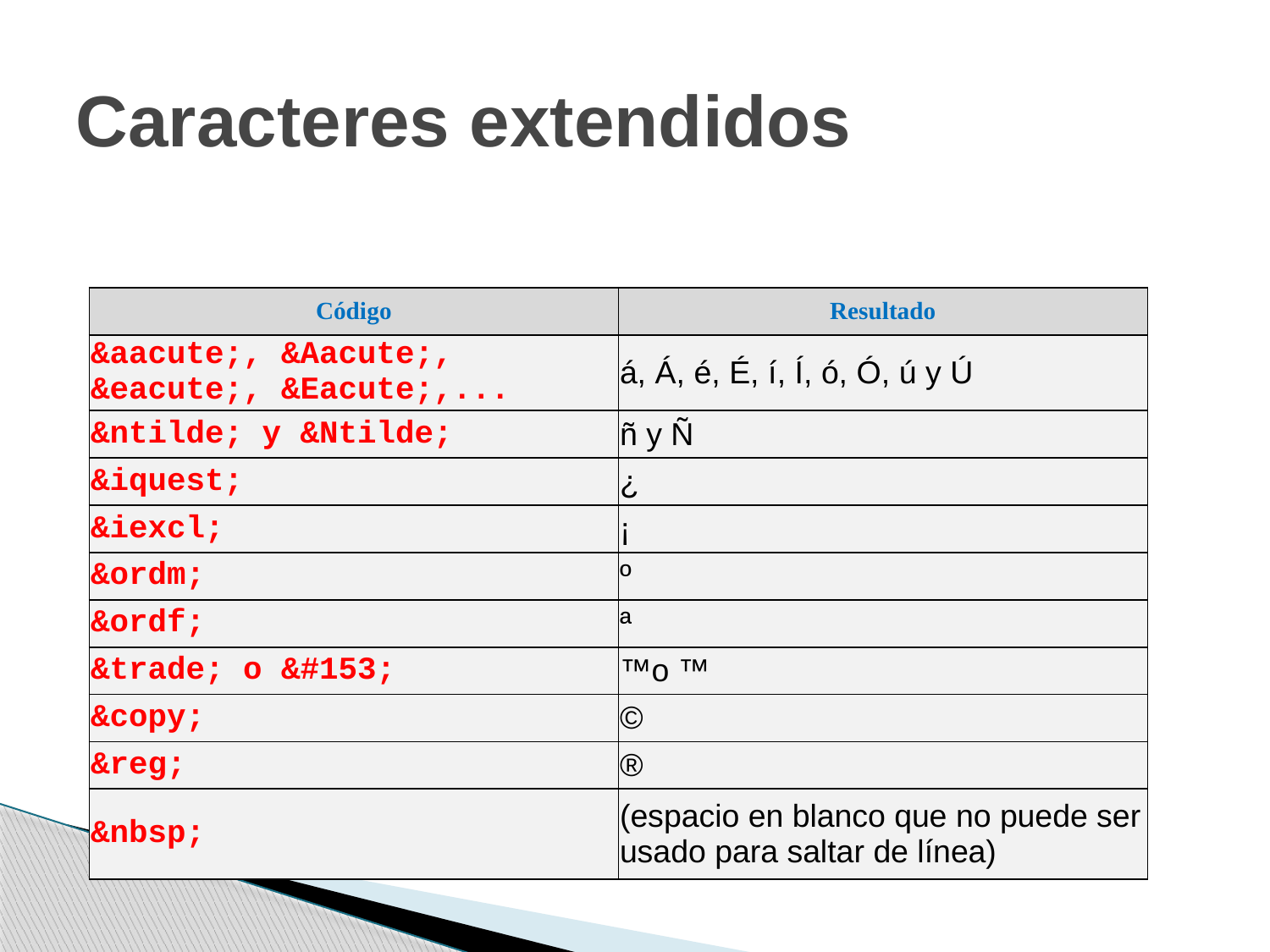

# Caracteres extendidos
| Código | Resultado |
| --- | --- |
| &aacute;, &Aacute;, &eacute;, &Eacute;,... | á, Á, é, É, í, Í, ó, Ó, ú y Ú |
| &ntilde; y &Ntilde; | ñ y Ñ |
| &iquest; | ¿ |
| &iexcl; | ¡ |
| &ordm; | º |
| &ordf; | ª |
| &trade; o &#153; | ™o ™ |
| &copy; | © |
| &reg; | ® |
| &nbsp; | (espacio en blanco que no puede ser usado para saltar de línea) |